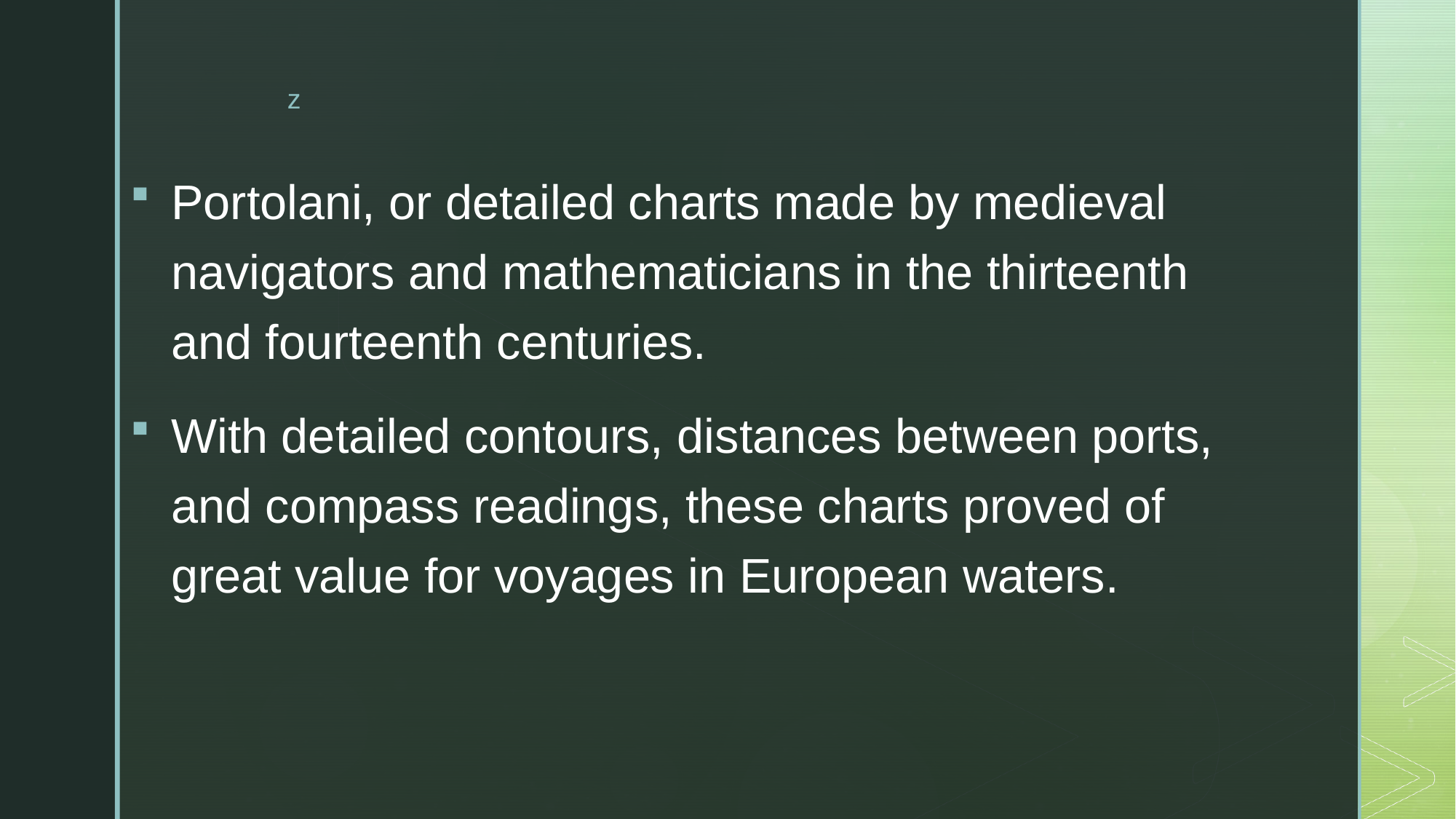

Portolani, or detailed charts made by medieval navigators and mathematicians in the thirteenth and fourteenth centuries.
With detailed contours, distances between ports, and compass readings, these charts proved of great value for voyages in European waters.
#